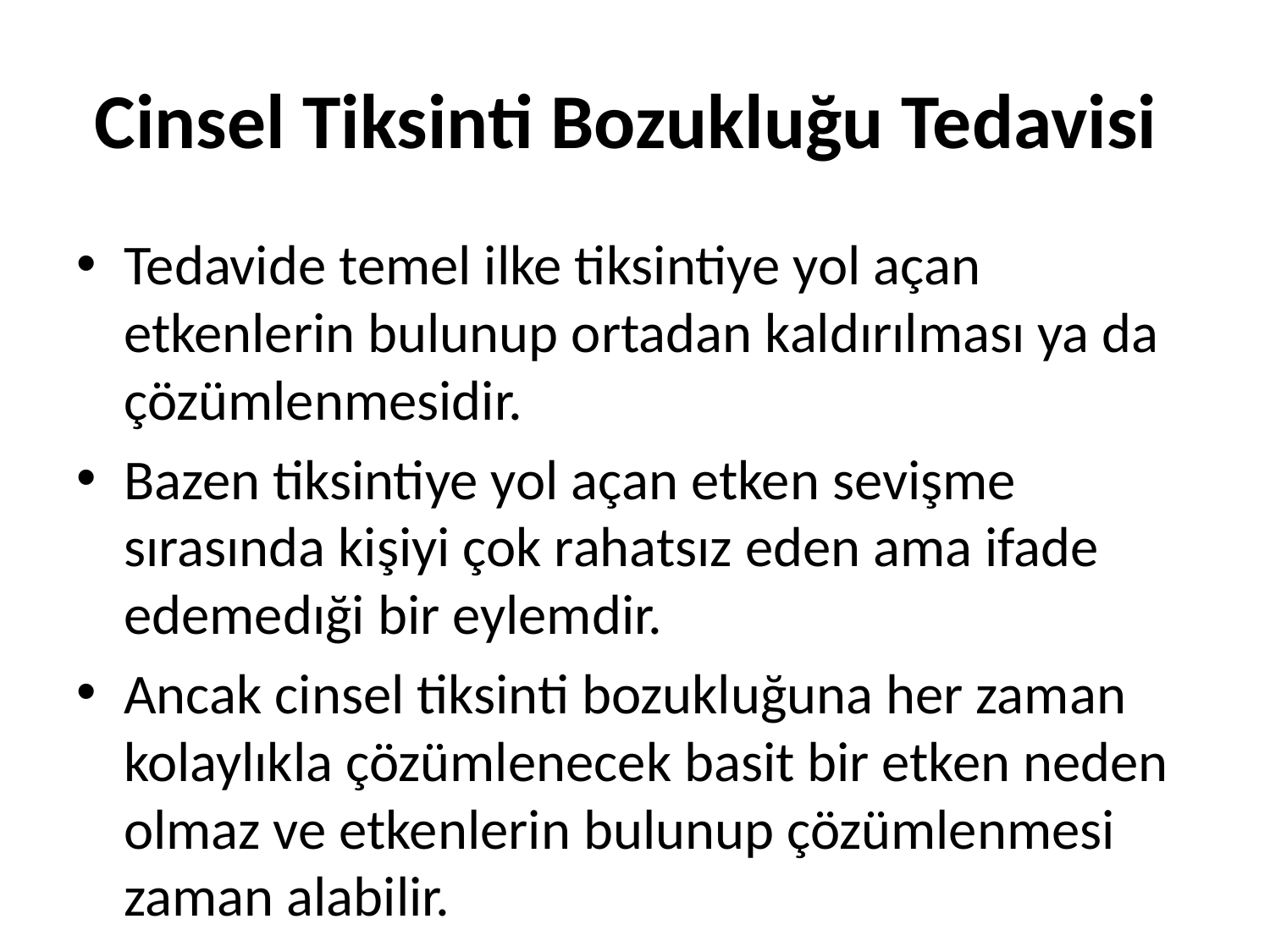

# Cinsel Tiksinti Bozukluğu Tedavisi
Tedavide temel ilke tiksintiye yol açan etkenlerin bulunup ortadan kaldırılması ya da çözümlenmesidir.
Bazen tiksintiye yol açan etken sevişme sırasında kişiyi çok rahatsız eden ama ifade edemedıği bir eylemdir.
Ancak cinsel tiksinti bozukluğuna her zaman kolaylıkla çözümlenecek basit bir etken neden olmaz ve etkenlerin bulunup çözümlenmesi zaman alabilir.